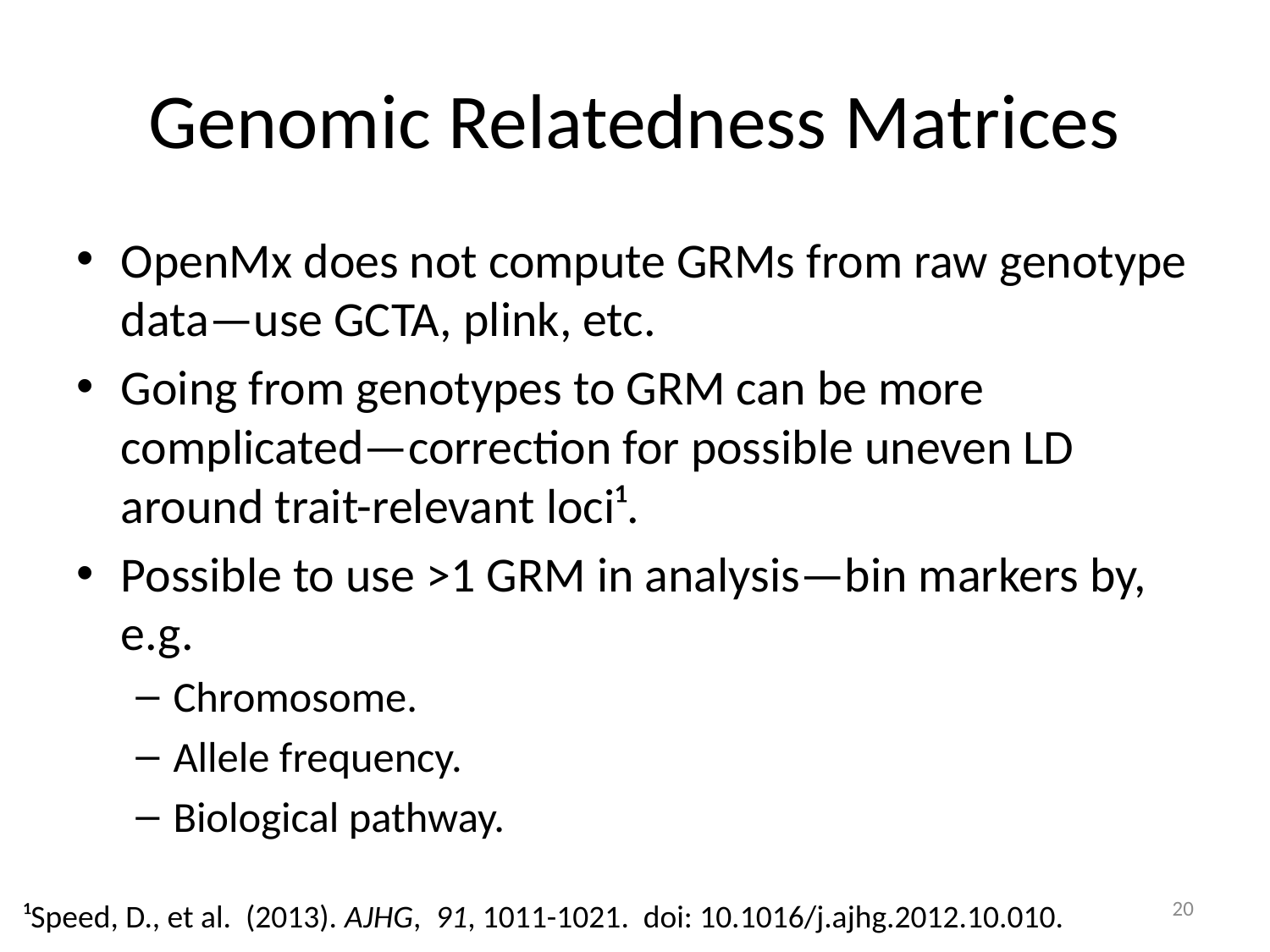

# Genomic Relatedness Matrices
OpenMx does not compute GRMs from raw genotype data—use GCTA, plink, etc.
Going from genotypes to GRM can be more complicated—correction for possible uneven LD around trait-relevant loci¹.
Possible to use >1 GRM in analysis—bin markers by, e.g.
Chromosome.
Allele frequency.
Biological pathway.
20
¹Speed, D., et al.  (2013). AJHG,  91, 1011-1021.  doi: 10.1016/j.ajhg.2012.10.010.